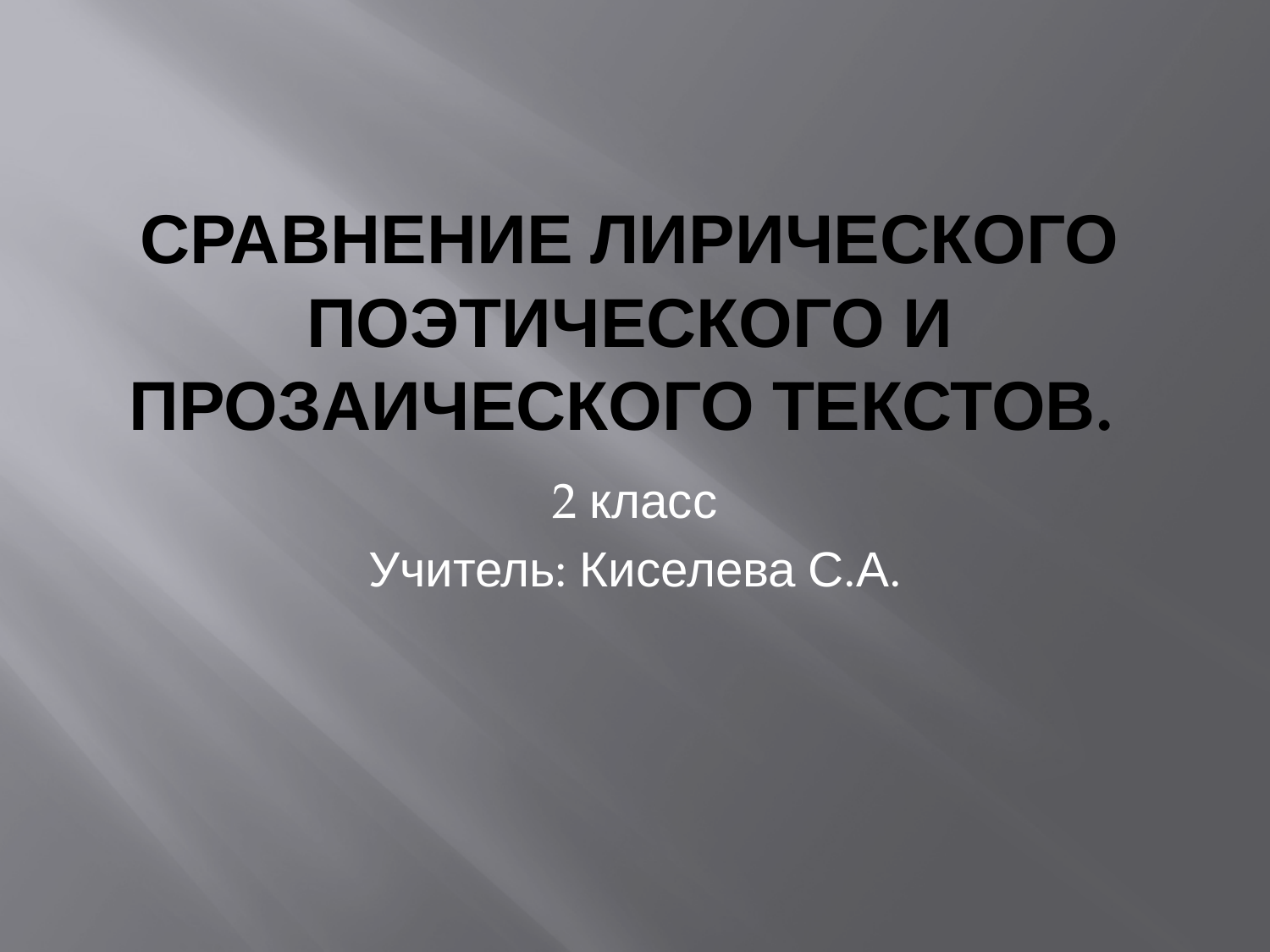

# Сравнение лирического поэтического и прозаического текстов.
2 класс
Учитель: Киселева С.А.